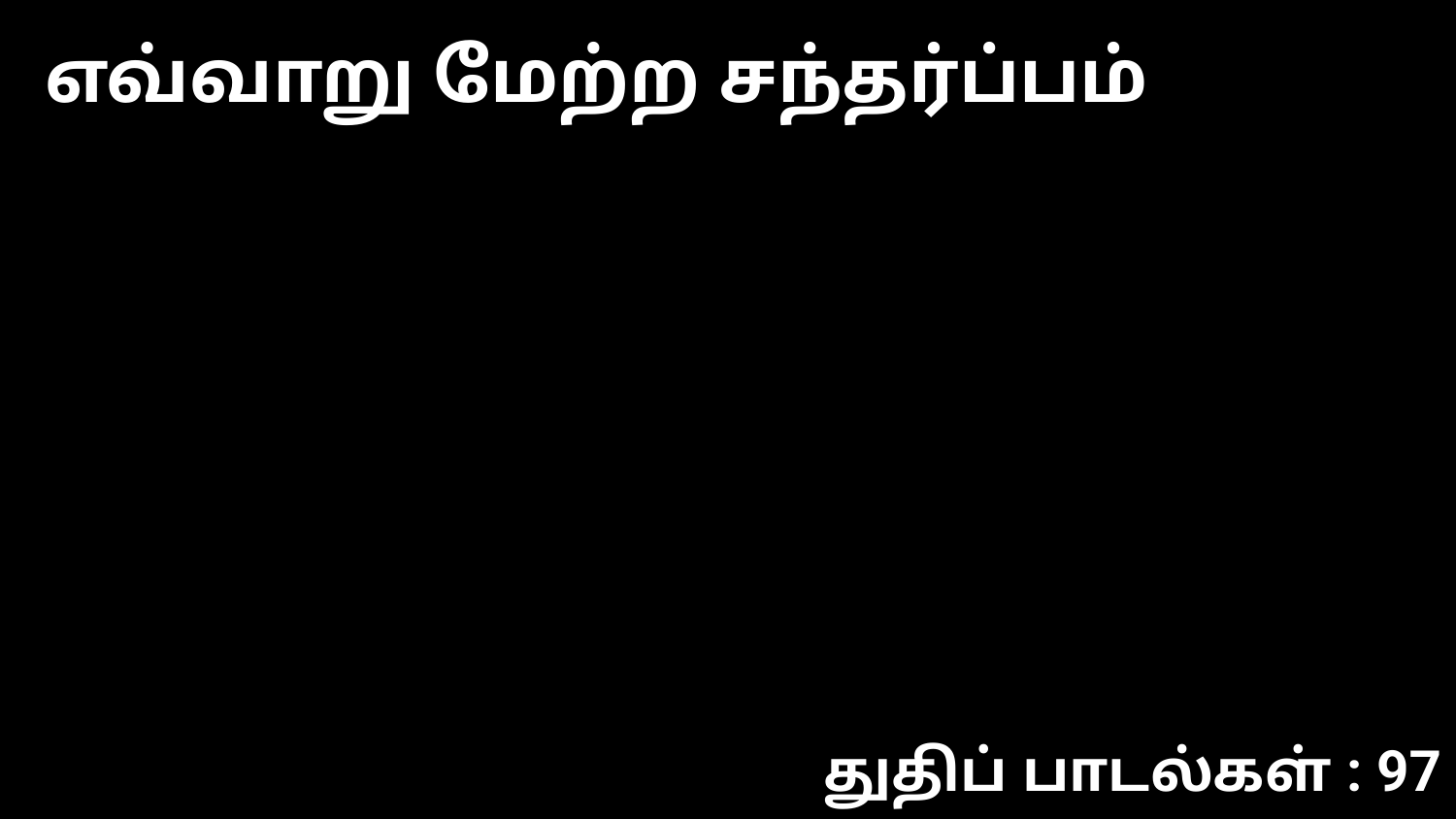

எவ்வாறு மேற்ற சந்தர்ப்பம்
துதிப் பாடல்கள் : 97